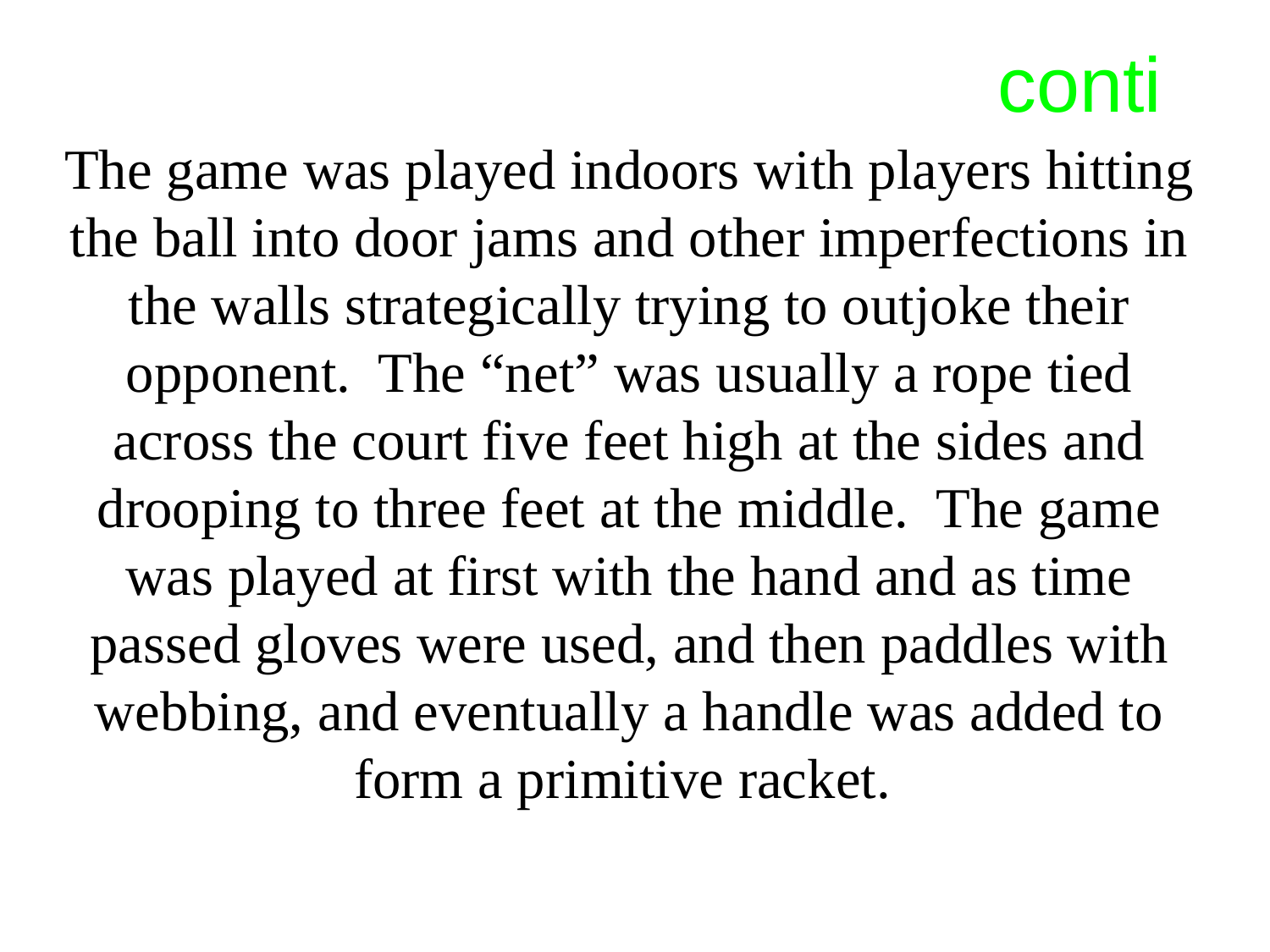

# conti
The game was played indoors with players hitting the ball into door jams and other imperfections in the walls strategically trying to outjoke their opponent.  The “net” was usually a rope tied across the court five feet high at the sides and drooping to three feet at the middle.  The game was played at first with the hand and as time passed gloves were used, and then paddles with webbing, and eventually a handle was added to form a primitive racket.